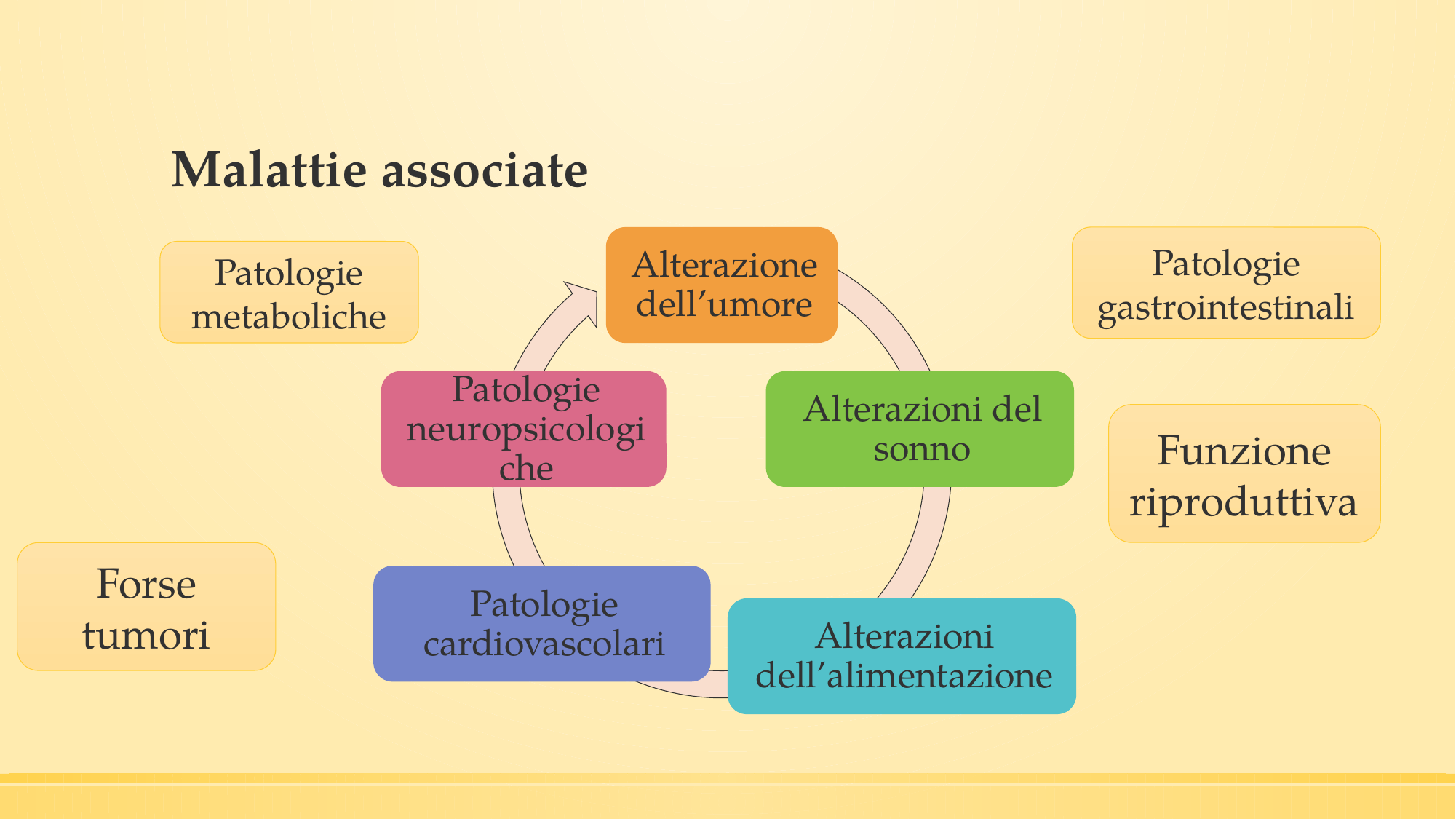

# Malattie associate
Alterazione dell’umore
Alterazioni del sonno
Alterazioni dell’alimentazione
Patologie cardiovascolari
Patologie neuropsicologiche
Patologie gastrointestinali
Patologie metaboliche
Funzione riproduttiva
Forse tumori